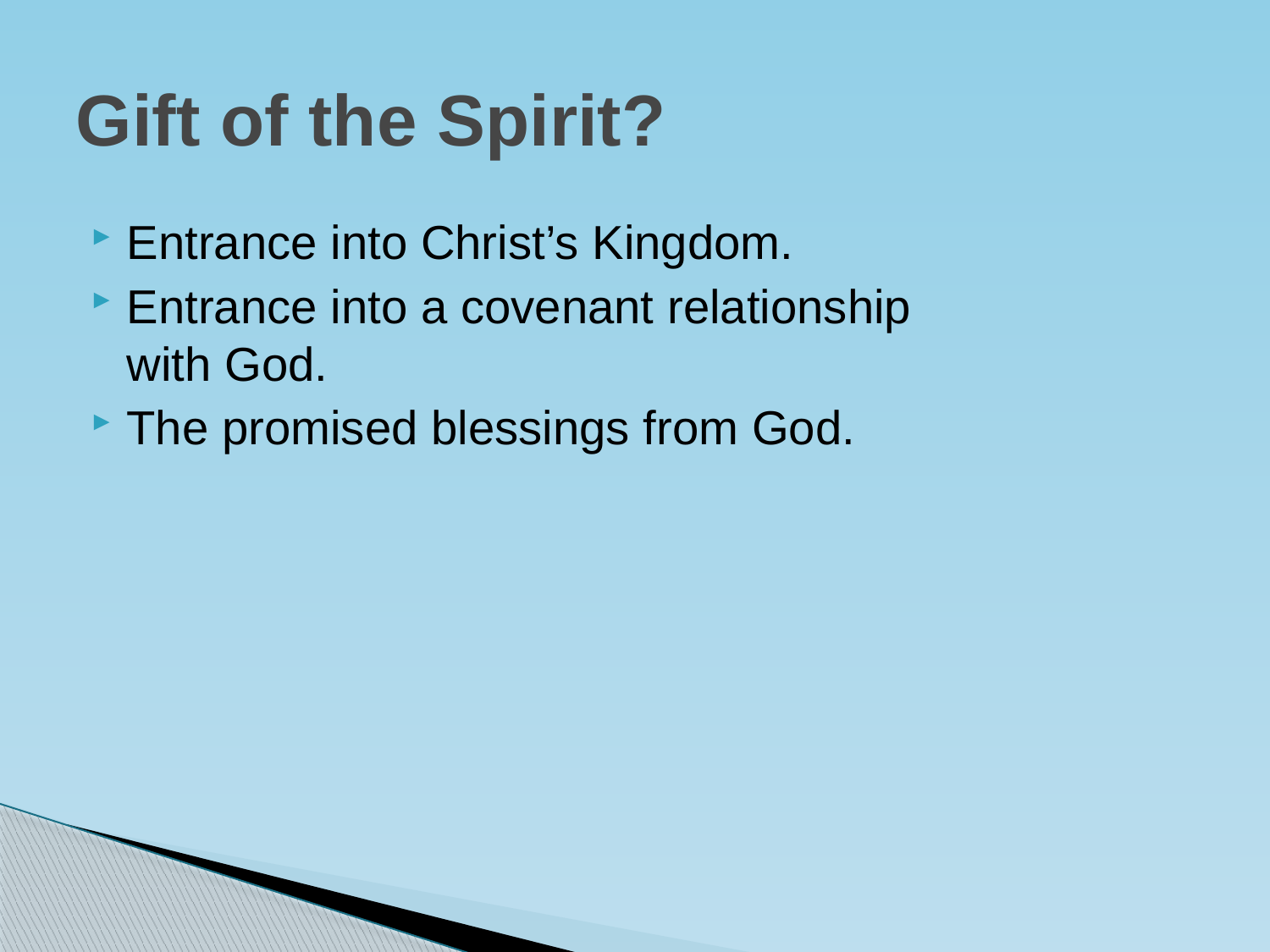

# Gift of the Spirit?
Entrance into Christ’s Kingdom.
Entrance into a covenant relationship
with God.
The promised blessings from God.